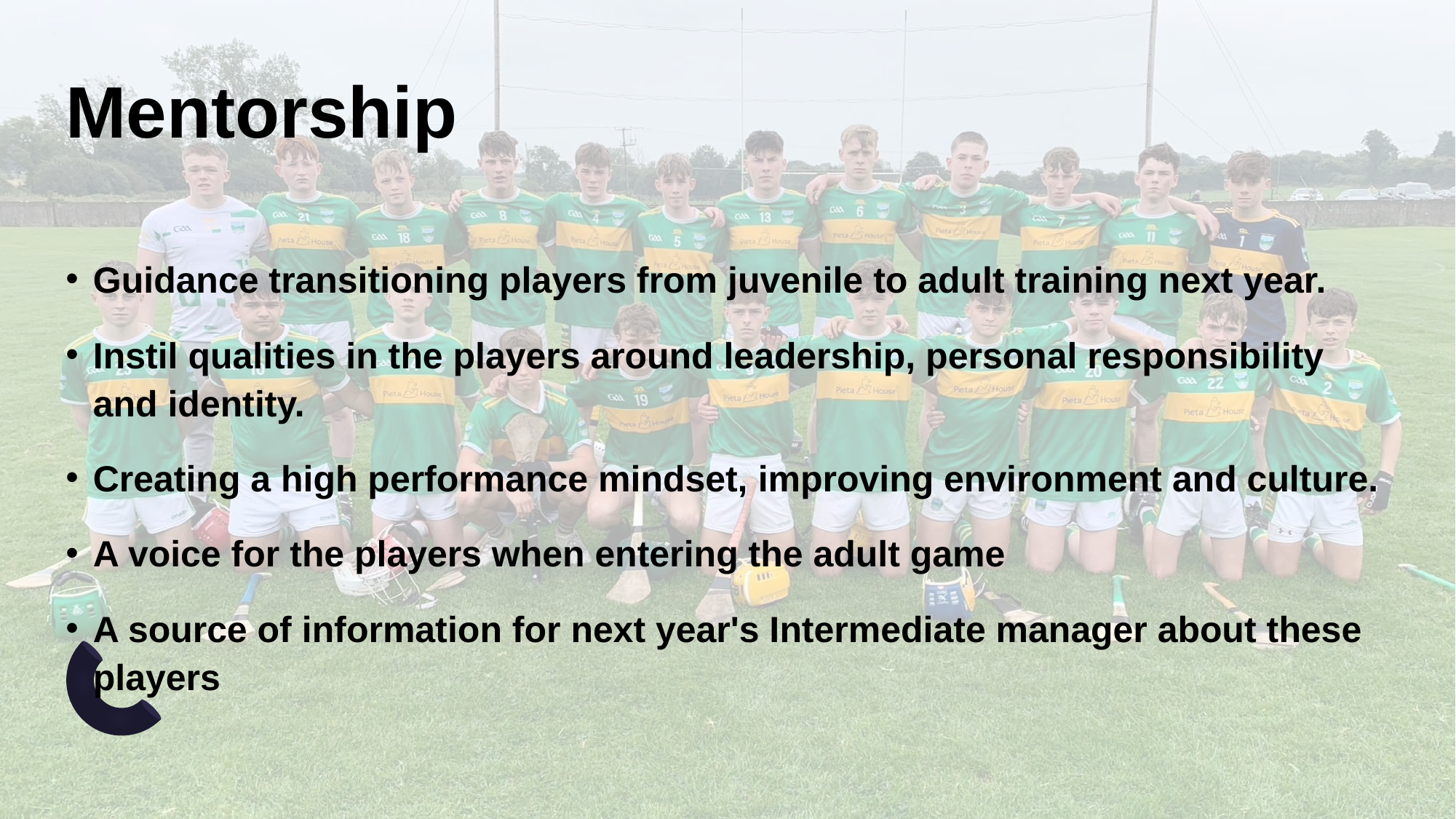

# Mentorship
Guidance transitioning players from juvenile to adult training next year.
Instil qualities in the players around leadership, personal responsibility and identity.
Creating a high performance mindset, improving environment and culture.
A voice for the players when entering the adult game
A source of information for next year's Intermediate manager about these players